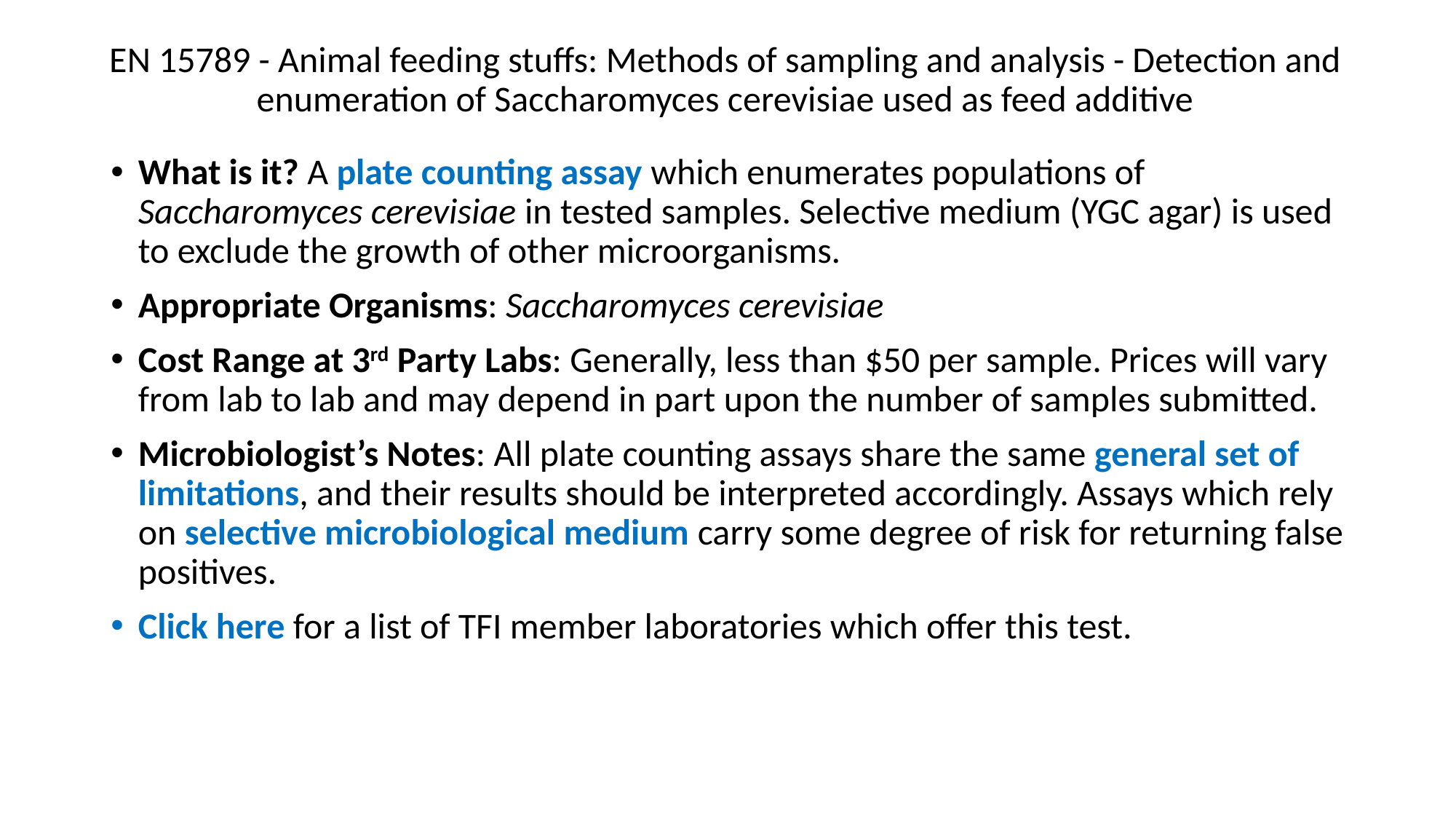

# EN 15789 - Animal feeding stuffs: Methods of sampling and analysis - Detection and enumeration of Saccharomyces cerevisiae used as feed additive
What is it? A plate counting assay which enumerates populations of Saccharomyces cerevisiae in tested samples. Selective medium (YGC agar) is used to exclude the growth of other microorganisms.
Appropriate Organisms: Saccharomyces cerevisiae
Cost Range at 3rd Party Labs: Generally, less than $50 per sample. Prices will vary from lab to lab and may depend in part upon the number of samples submitted.
Microbiologist’s Notes: All plate counting assays share the same general set of limitations, and their results should be interpreted accordingly. Assays which rely on selective microbiological medium carry some degree of risk for returning false positives.
Click here for a list of TFI member laboratories which offer this test.